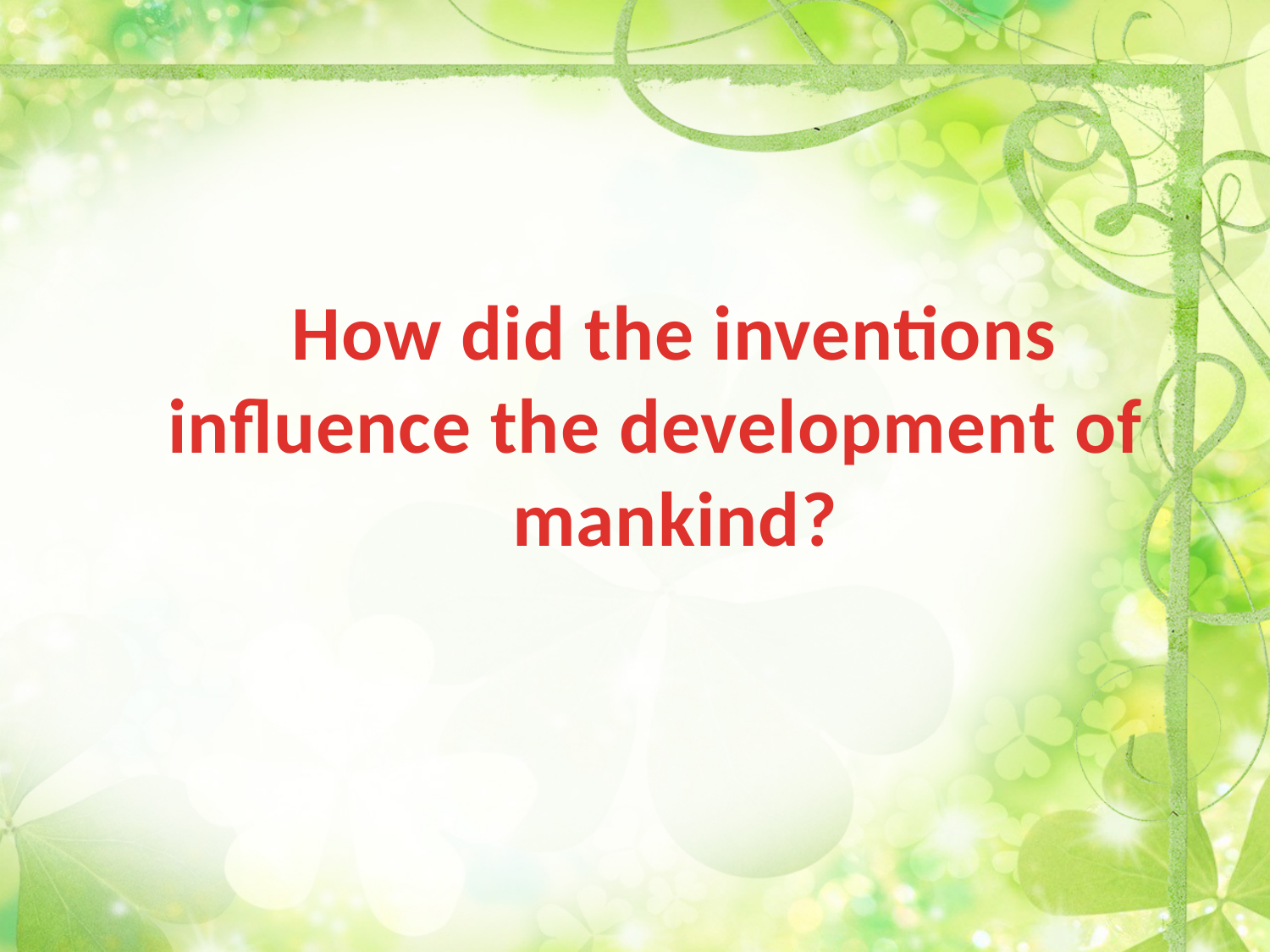

How did the inventions influence the development of   mankind?